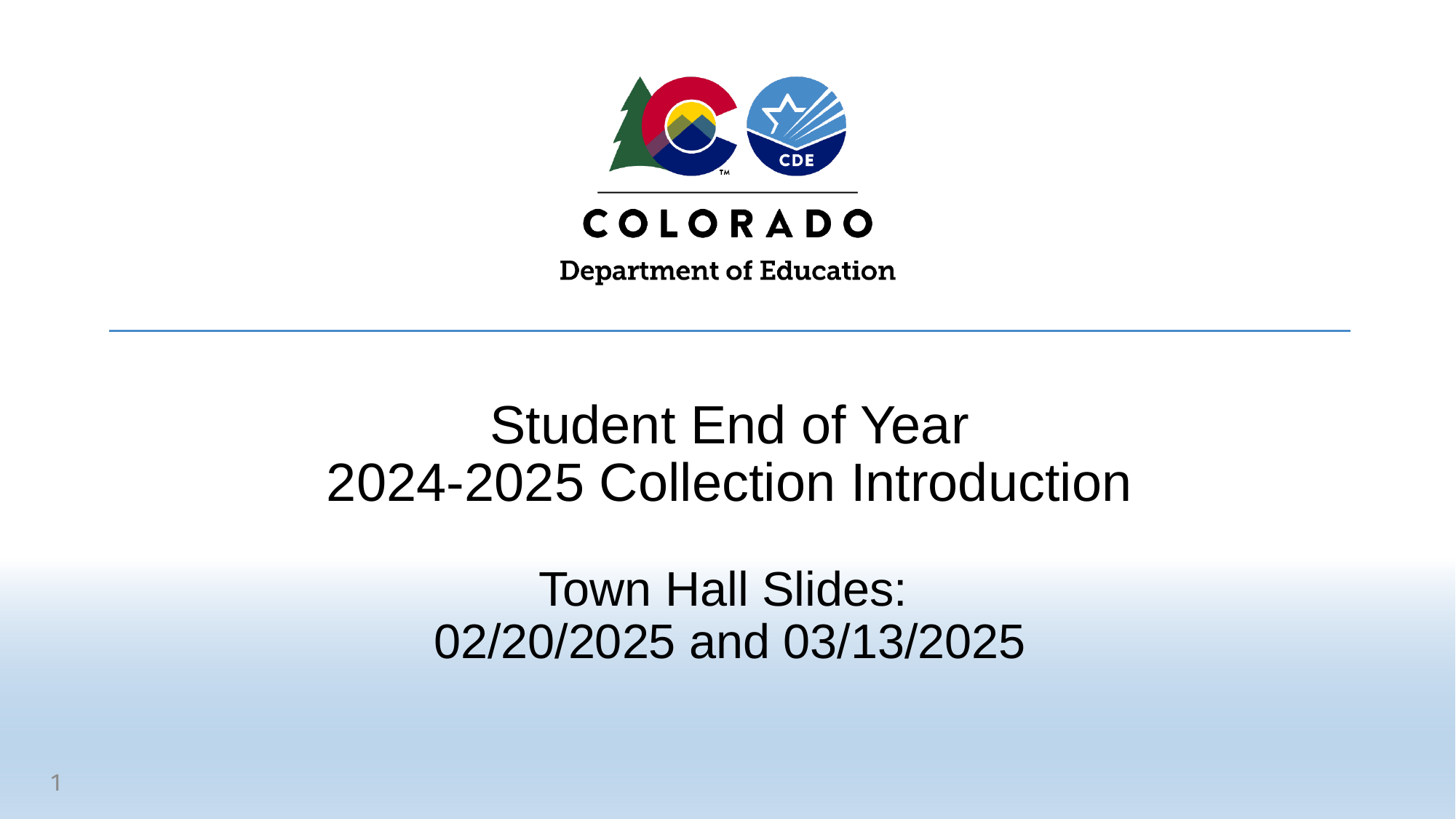

# Student End of Year 2024-2025 Collection Introduction
Town Hall Slides:
02/20/2025 and 03/13/2025
1